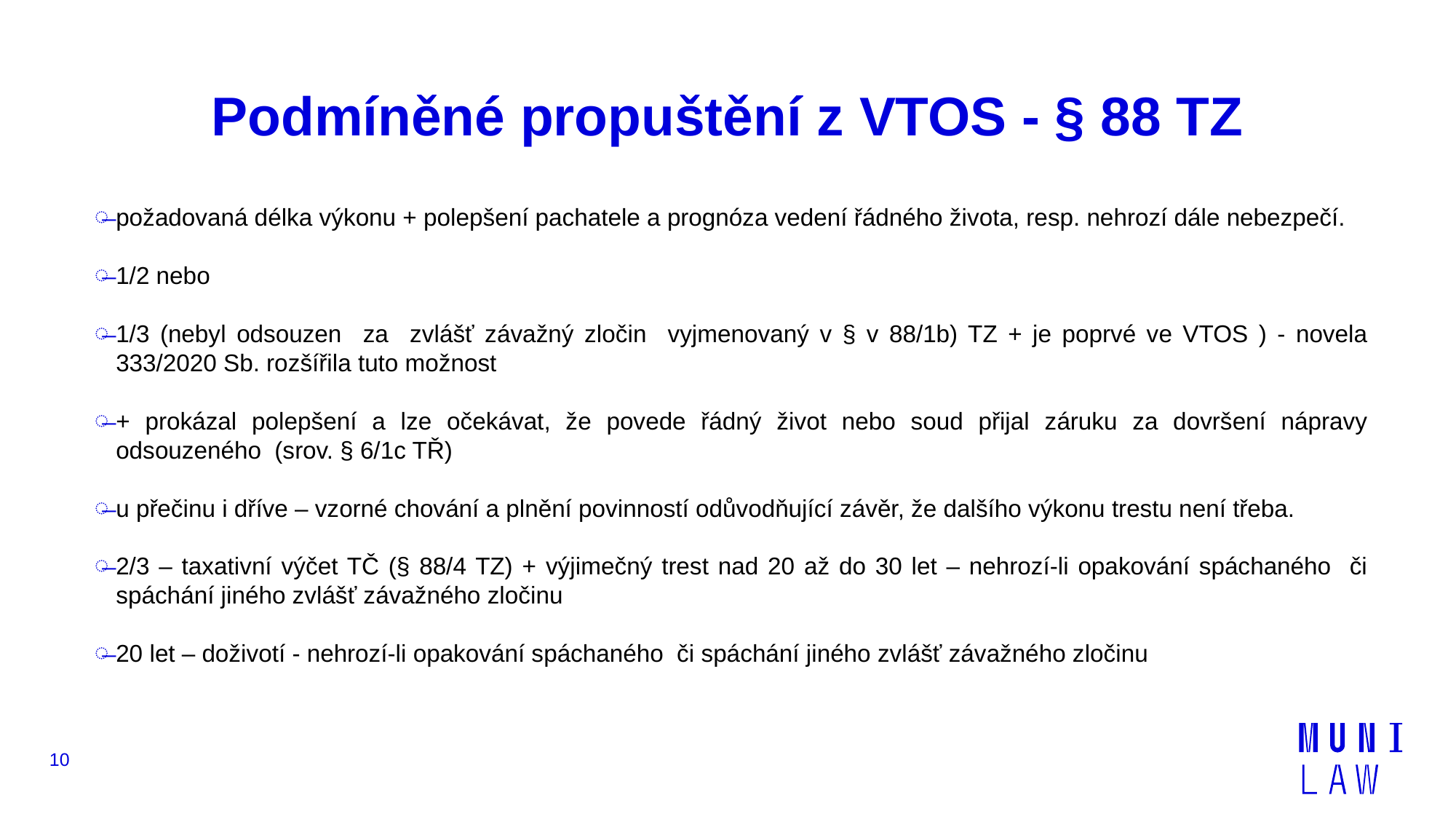

# Podmíněné propuštění z VTOS - § 88 TZ
požadovaná délka výkonu + polepšení pachatele a prognóza vedení řádného života, resp. nehrozí dále nebezpečí.

1/2 nebo

1/3 (nebyl odsouzen  za  zvlášť závažný zločin  vyjmenovaný v § v 88/1b) TZ + je poprvé ve VTOS ) - novela 333/2020 Sb. rozšířila tuto možnost

+ prokázal polepšení a lze očekávat, že povede řádný život nebo soud přijal záruku za dovršení nápravy odsouzeného  (srov. § 6/1c TŘ)

u přečinu i dříve – vzorné chování a plnění povinností odůvodňující závěr, že dalšího výkonu trestu není třeba.

2/3 – taxativní výčet TČ (§ 88/4 TZ) + výjimečný trest nad 20 až do 30 let – nehrozí-li opakování spáchaného  či spáchání jiného zvlášť závažného zločinu

20 let – doživotí - nehrozí-li opakování spáchaného  či spáchání jiného zvlášť závažného zločinu

10